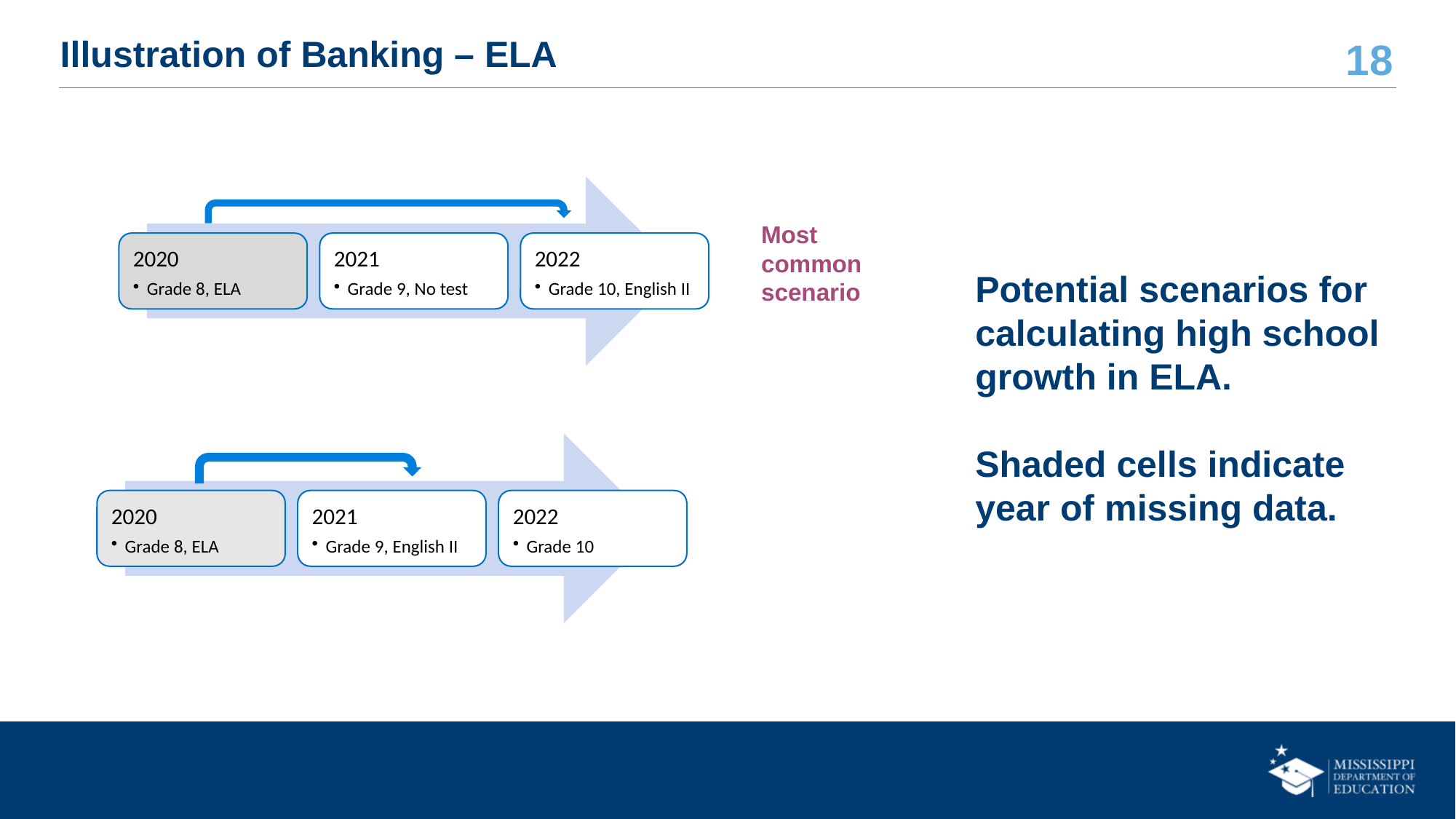

# Illustration of Banking – ELA

Potential scenarios for calculating high school growth in ELA.

Shaded cells indicate year of missing data.

2020
Grade 8, ELA
2021
Grade 9, No test
2022
Grade 10, English II

Most common scenario
2020
Grade 8, ELA
2021
Grade 9, English II
2022
Grade 10